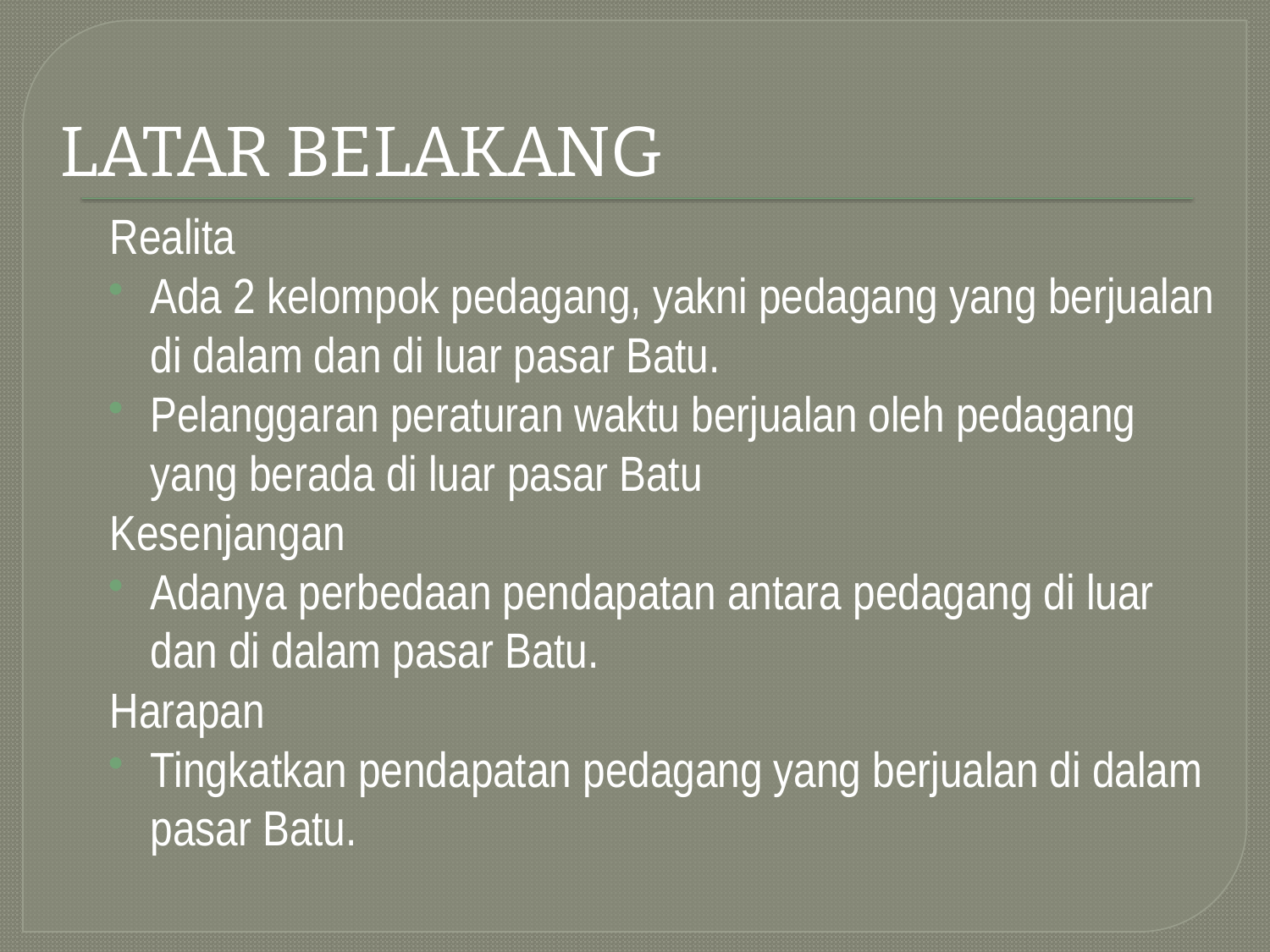

# LATAR BELAKANG
Realita
Ada 2 kelompok pedagang, yakni pedagang yang berjualan di dalam dan di luar pasar Batu.
Pelanggaran peraturan waktu berjualan oleh pedagang yang berada di luar pasar Batu
Kesenjangan
Adanya perbedaan pendapatan antara pedagang di luar dan di dalam pasar Batu.
Harapan
Tingkatkan pendapatan pedagang yang berjualan di dalam pasar Batu.